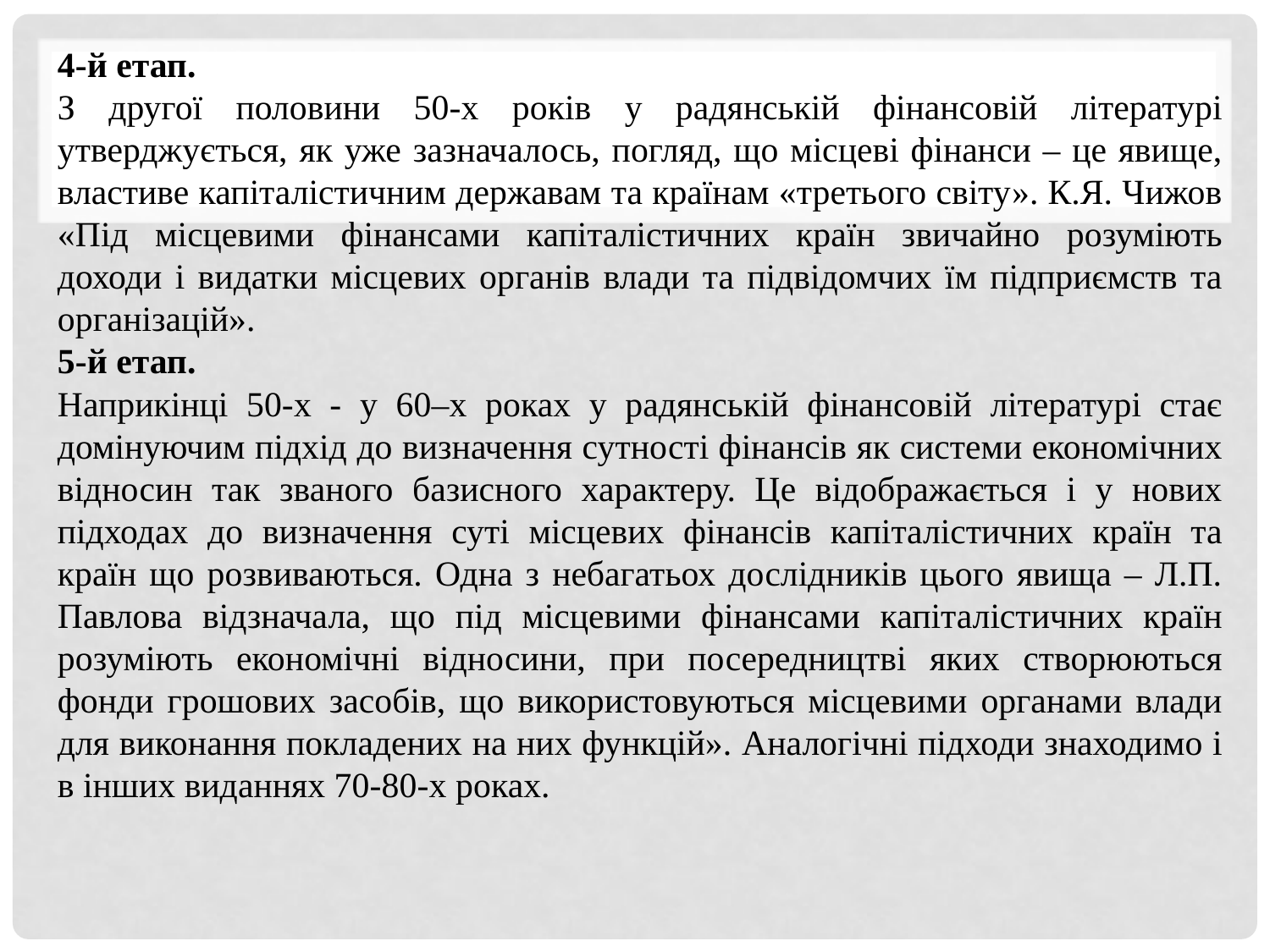

4-й етап.
З другої половини 50-х років у радянській фінансовій літературі утверджується, як уже зазначалось, погляд, що місцеві фінанси – це явище, властиве капіталістичним державам та країнам «третього світу». К.Я. Чижов «Під місцевими фінансами капіталістичних країн звичайно розуміють доходи і видатки місцевих органів влади та підвідомчих їм підприємств та організацій».
5-й етап.
Наприкінці 50-х - у 60–х роках у радянській фінансовій літературі стає домінуючим підхід до визначення сутності фінансів як системи економічних відносин так званого базисного характеру. Це відображається і у нових підходах до визначення суті місцевих фінансів капіталістичних країн та країн що розвиваються. Одна з небагатьох дослідників цього явища – Л.П. Павлова відзначала, що під місцевими фінансами капіталістичних країн розуміють економічні відносини, при посередництві яких створюються фонди грошових засобів, що використовуються місцевими органами влади для виконання покладених на них функцій». Аналогічні підходи знаходимо і в інших виданнях 70-80-х роках.